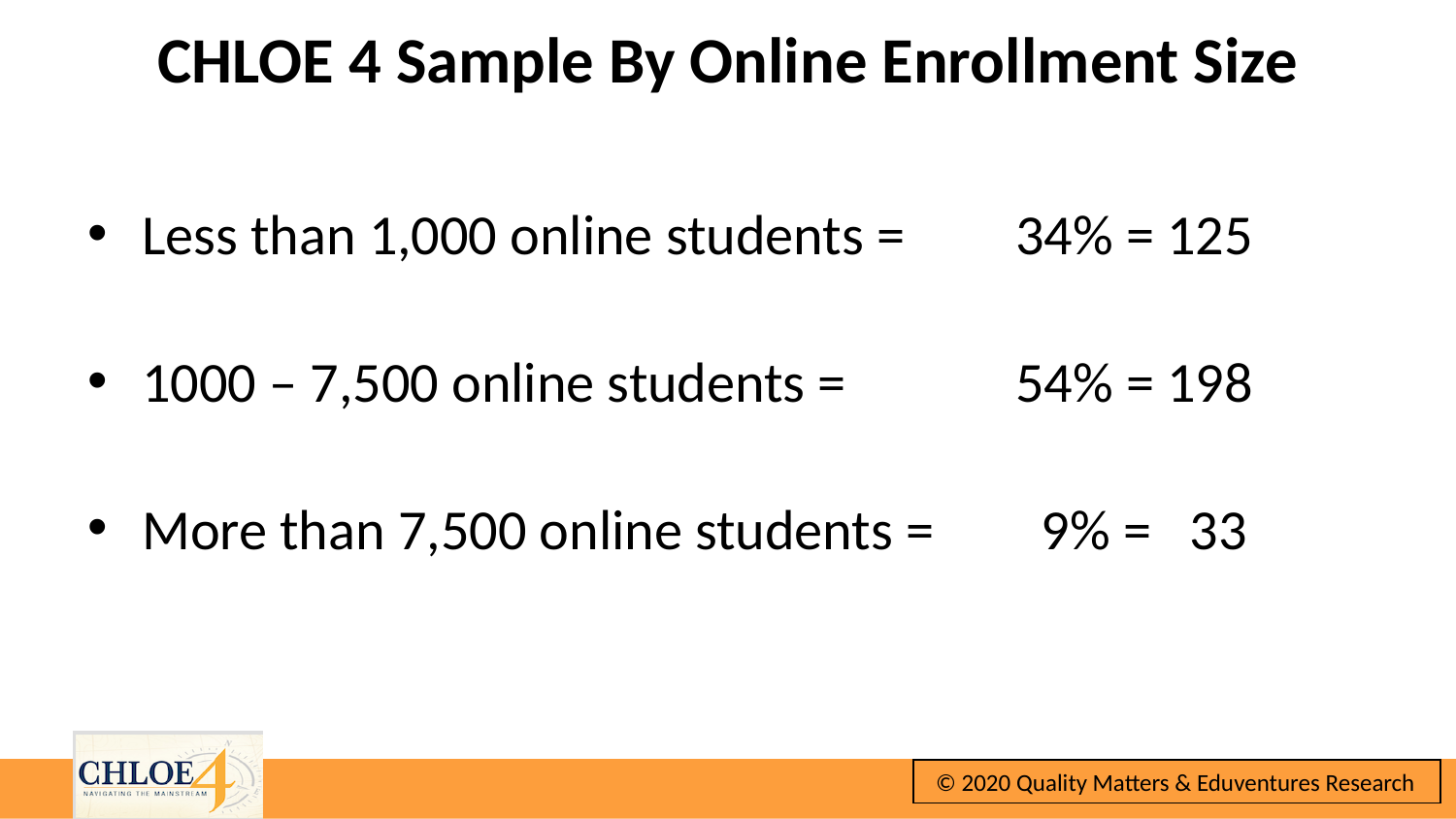

# CHLOE 4 Sample By Online Enrollment Size
Less than 1,000 online students =	34% = 125
1000 – 7,500 online students =		54% = 198
More than 7,500 online students =	  9% =   33